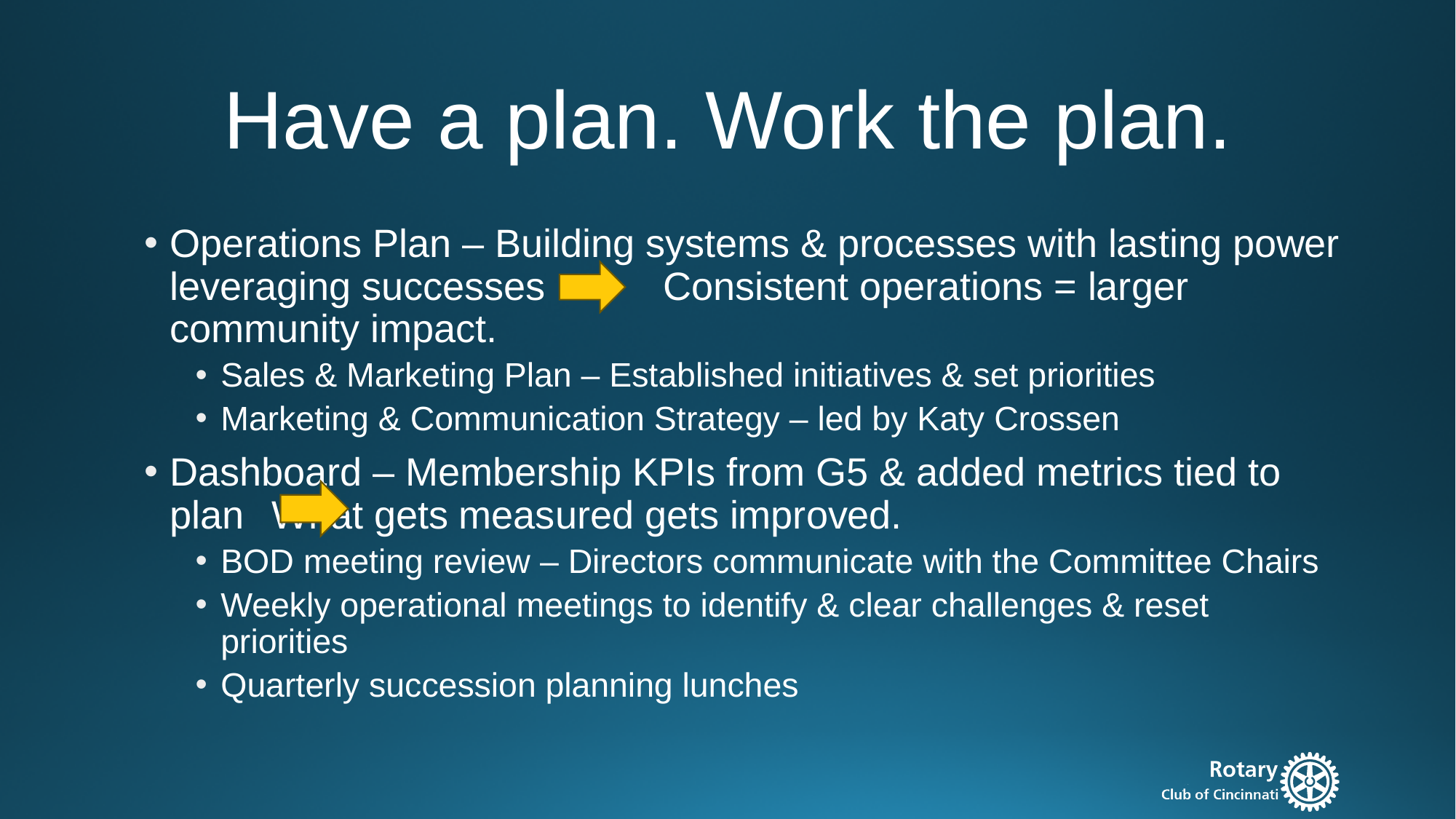

# Have a plan. Work the plan.
Operations Plan – Building systems & processes with lasting power leveraging successes 	        Consistent operations = larger community impact.
Sales & Marketing Plan – Established initiatives & set priorities
Marketing & Communication Strategy – led by Katy Crossen
Dashboard – Membership KPIs from G5 & added metrics tied to plan  	What gets measured gets improved.
BOD meeting review – Directors communicate with the Committee Chairs
Weekly operational meetings to identify & clear challenges & reset priorities
Quarterly succession planning lunches